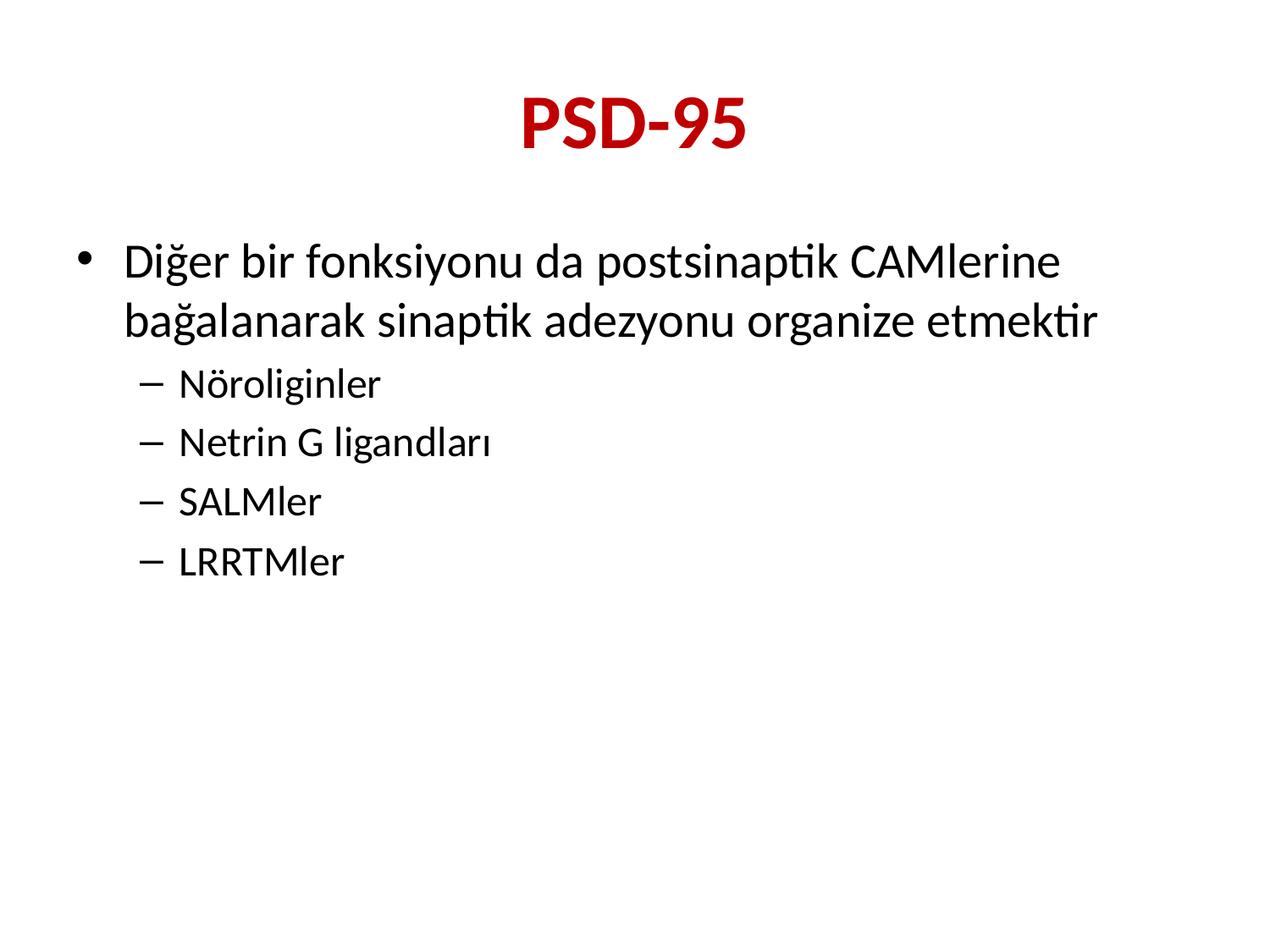

# PSD-95
Diğer bir fonksiyonu da postsinaptik CAMlerine bağalanarak sinaptik adezyonu organize etmektir
Nöroliginler
Netrin G ligandları
SALMler
LRRTMler